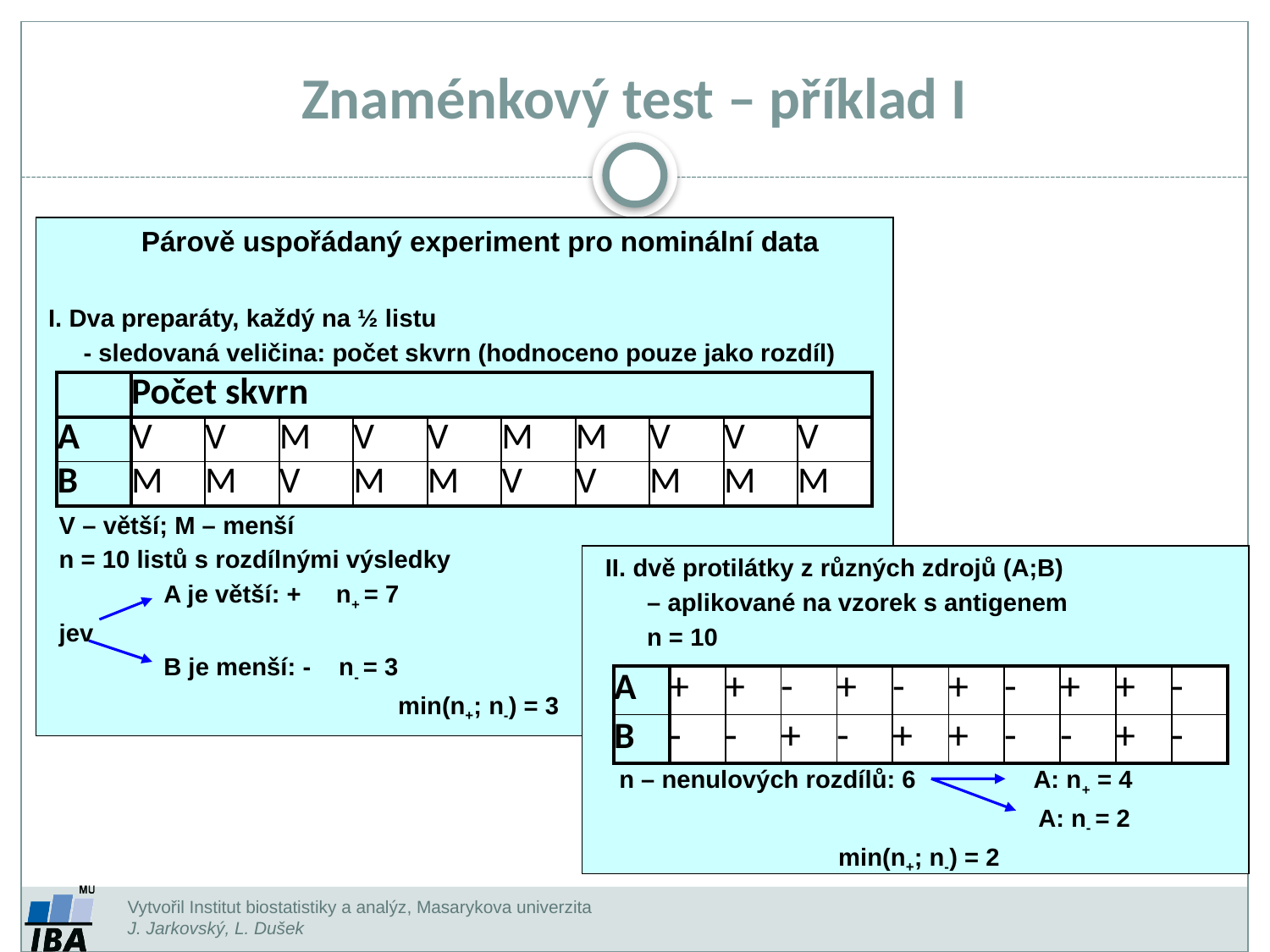

Znaménkový test – příklad I

Párově uspořádaný experiment pro nominální data

I. Dva preparáty, každý na ½ listu
     - sledovaná veličina: počet skvrn (hodnoceno pouze jako rozdíl)
|  | Počet skvrn |  |  |  |  |  |  |  |  |  |
| --- | --- | --- | --- | --- | --- | --- | --- | --- | --- | --- |
| A | V | V | M | V | V | M | M | V | V | V |
| B | M | M | V | M | M | V | V | M | M | M |
V – větší; M – menší
n = 10 listů s rozdílnými výsledky
               A je větší: +     n+ = 7
jev
               B je menší: -    n- = 3
    min(n+; n-) = 3

II. dvě protilátky z různých zdrojů (A;B)
      – aplikované na vzorek s antigenem
      n = 10

| A | + | + | - | + | - | + | - | + | + | - |
| --- | --- | --- | --- | --- | --- | --- | --- | --- | --- | --- |
| B | - | - | + | - | + | + | - | - | + | - |
  n – nenulových rozdílů: 6                 A: n+ = 4
                                                              A: n- = 2
min(n+; n-) = 2

Vytvořil Institut biostatistiky a analýz, Masarykova univerzita
J. Jarkovský, L. Dušek